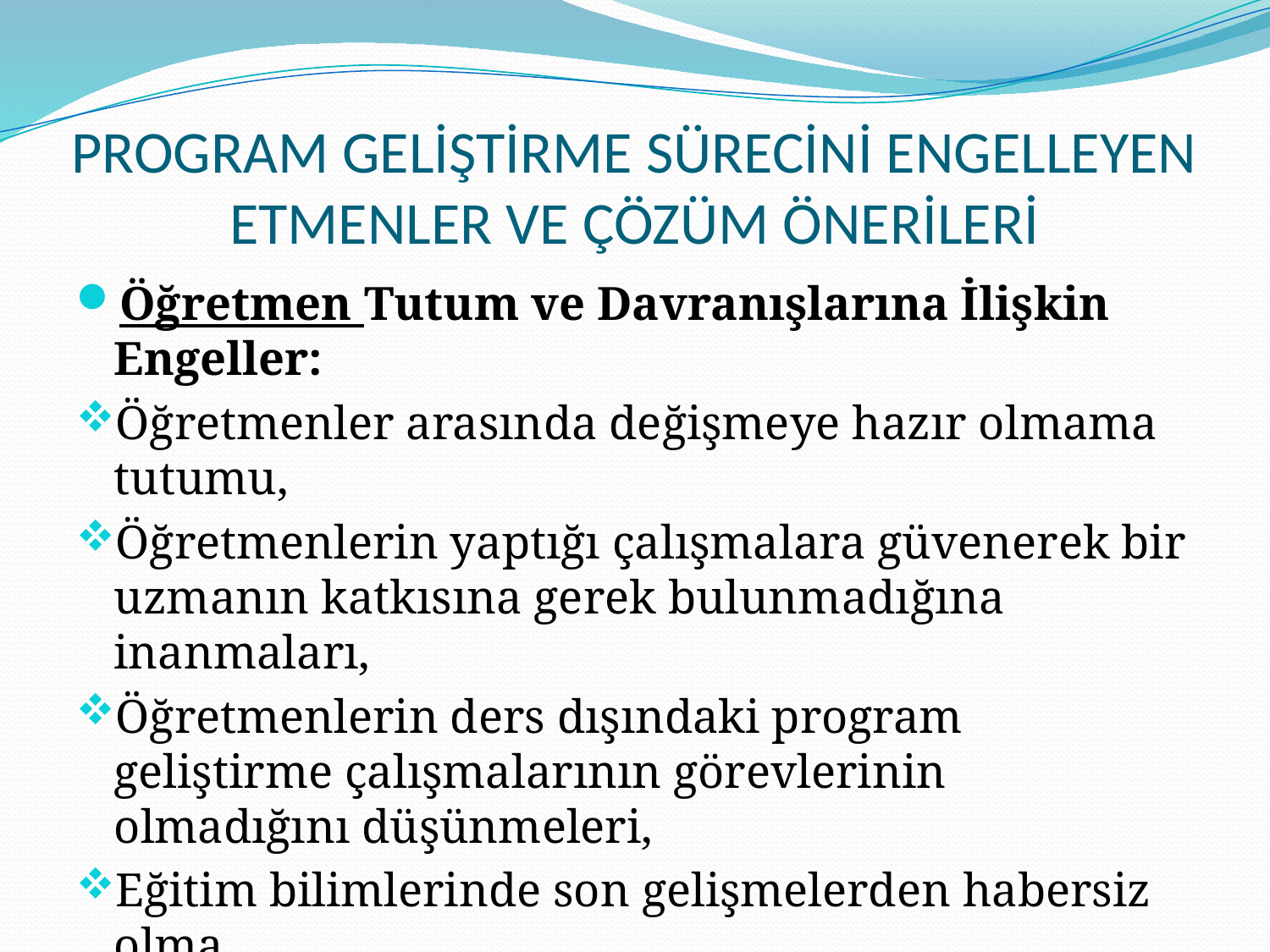

# PROGRAM GELİŞTİRME SÜRECİNİ ENGELLEYEN ETMENLER VE ÇÖZÜM ÖNERİLERİ
Öğretmen Tutum ve Davranışlarına İlişkin Engeller:
Öğretmenler arasında değişmeye hazır olmama tutumu,
Öğretmenlerin yaptığı çalışmalara güvenerek bir uzmanın katkısına gerek bulunmadığına inanmaları,
Öğretmenlerin ders dışındaki program geliştirme çalışmalarının görevlerinin olmadığını düşünmeleri,
Eğitim bilimlerinde son gelişmelerden habersiz olma.